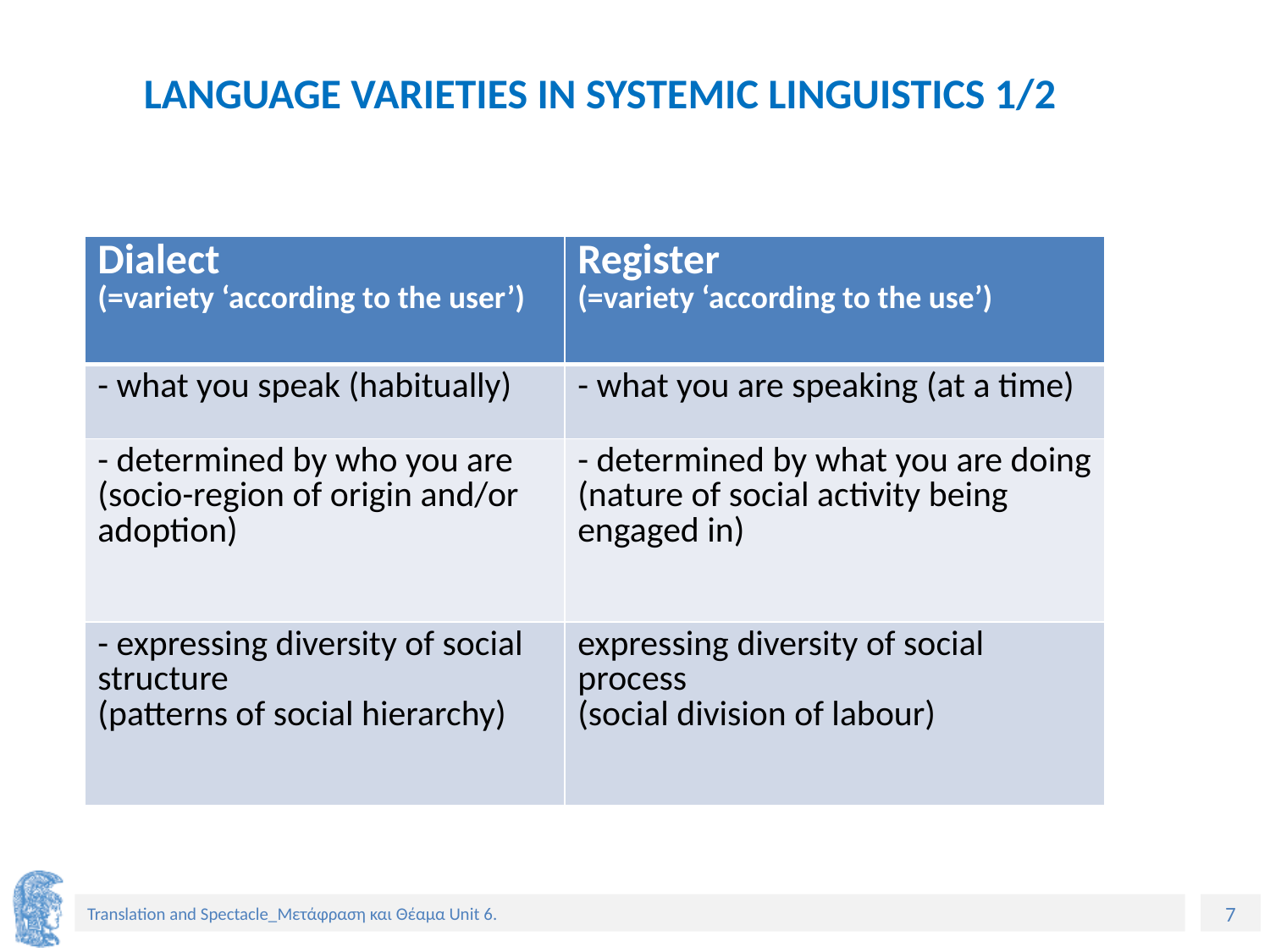

# LANGUAGE VARIETIES IN SYSTEMIC LINGUISTICS 1/2
| Dialect (=variety ‘according to the user’) | Register (=variety ‘according to the use’) |
| --- | --- |
| - what you speak (habitually) | - what you are speaking (at a time) |
| - determined by who you are (socio-region of origin and/or adoption) | - determined by what you are doing (nature of social activity being engaged in) |
| - expressing diversity of social structure (patterns of social hierarchy) | expressing diversity of social process (social division of labour) |